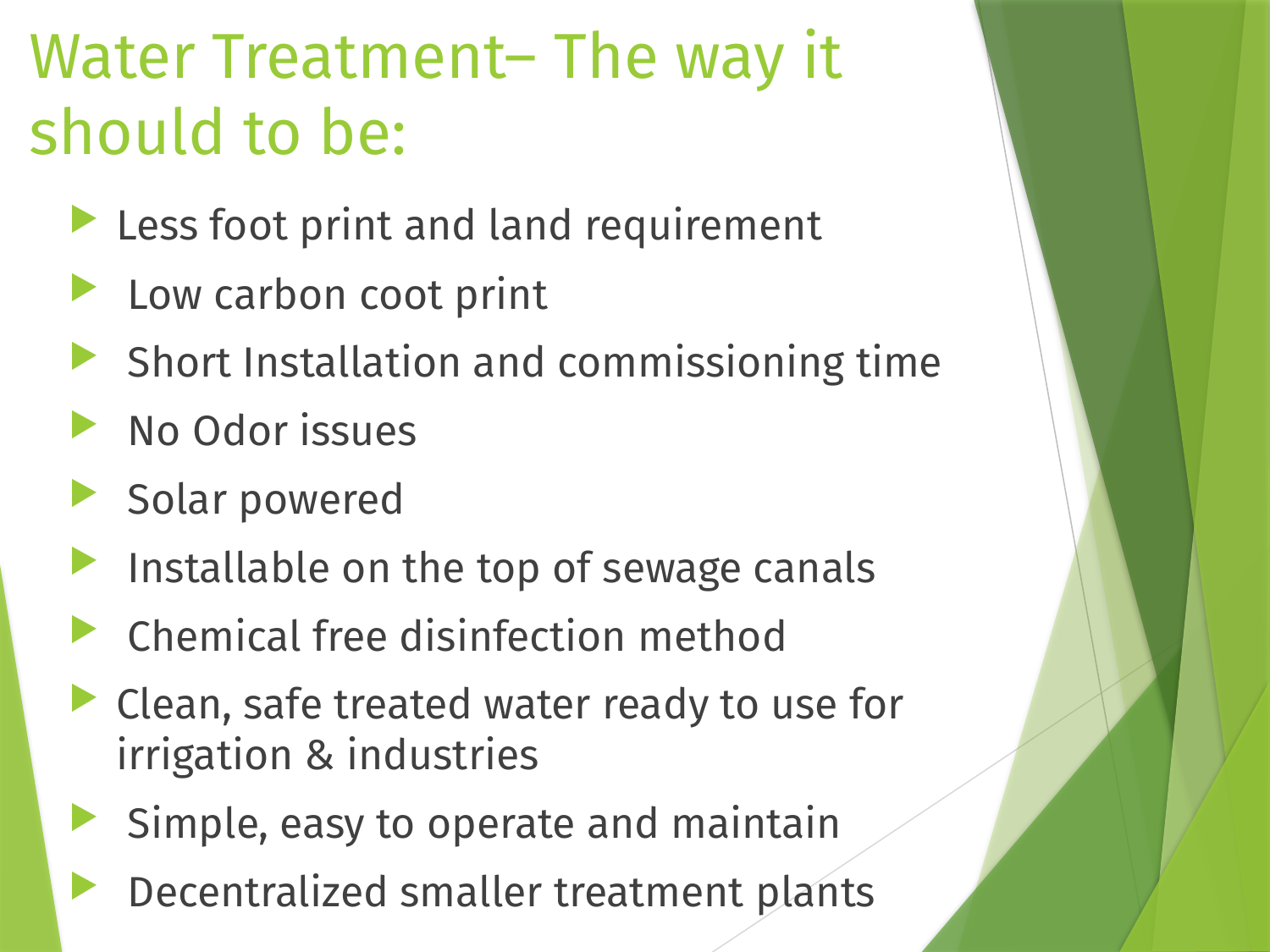

Water Treatment– The way it should to be:
Less foot print and land requirement
 Low carbon coot print
 Short Installation and commissioning time
 No Odor issues
 Solar powered
 Installable on the top of sewage canals
 Chemical free disinfection method
Clean, safe treated water ready to use for irrigation & industries
 Simple, easy to operate and maintain
 Decentralized smaller treatment plants